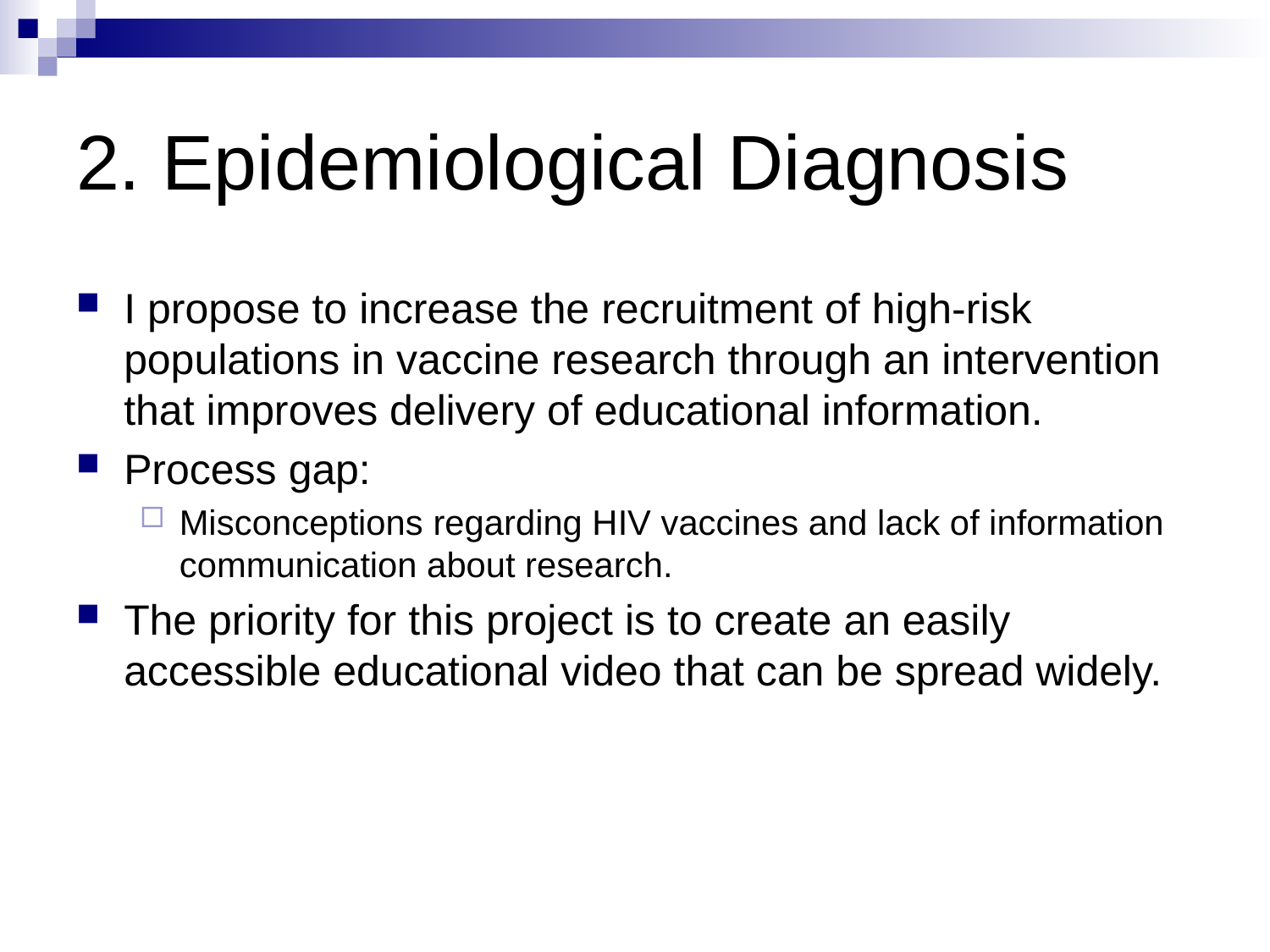

# 2. Epidemiological Diagnosis
I propose to increase the recruitment of high-risk populations in vaccine research through an intervention that improves delivery of educational information.
Process gap:
Misconceptions regarding HIV vaccines and lack of information communication about research.
The priority for this project is to create an easily accessible educational video that can be spread widely.